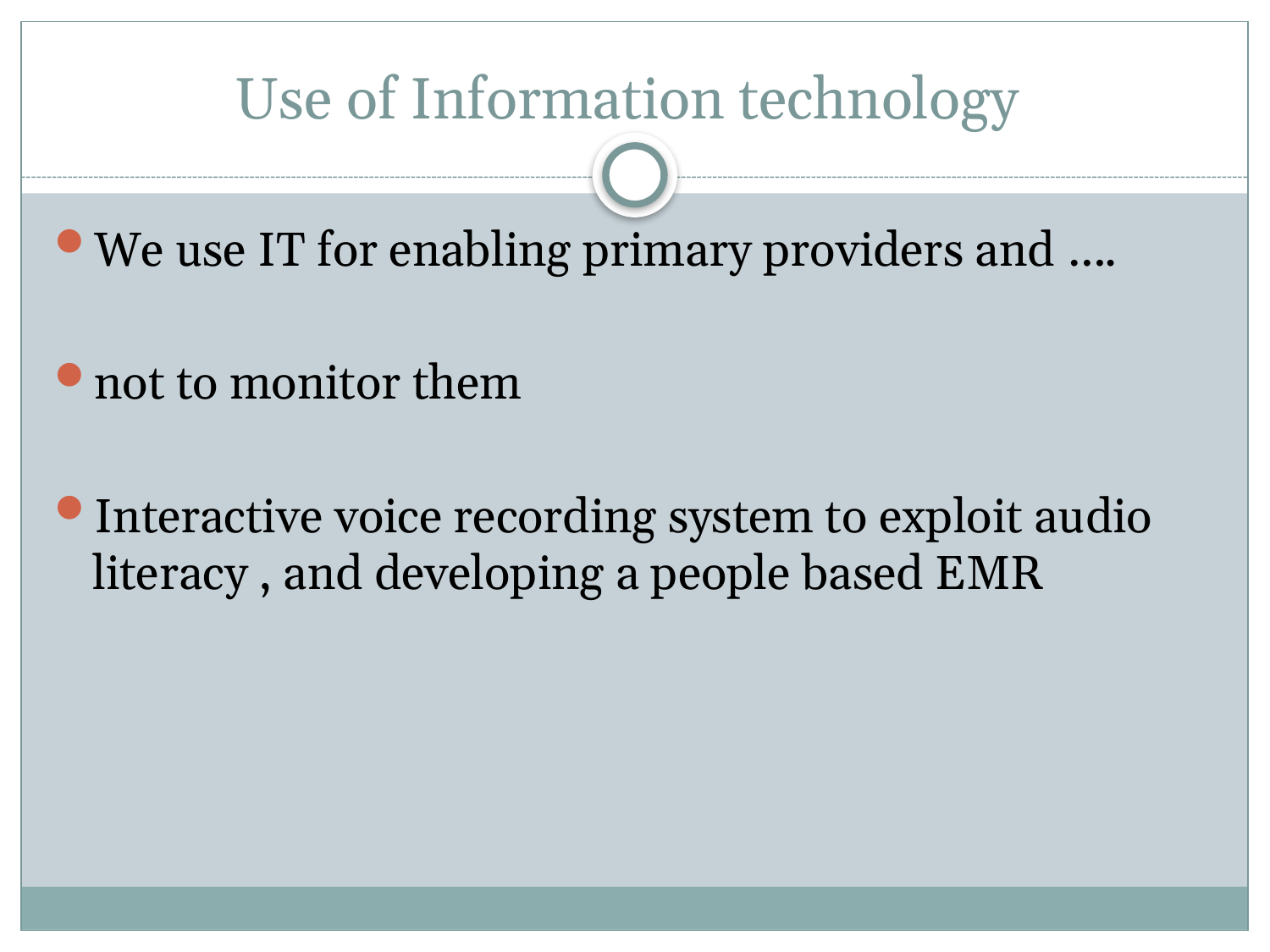

# Use of Information technology
We use IT for enabling primary providers and ….

not to monitor them

Interactive voice recording system to exploit audio literacy , and developing a people based EMR